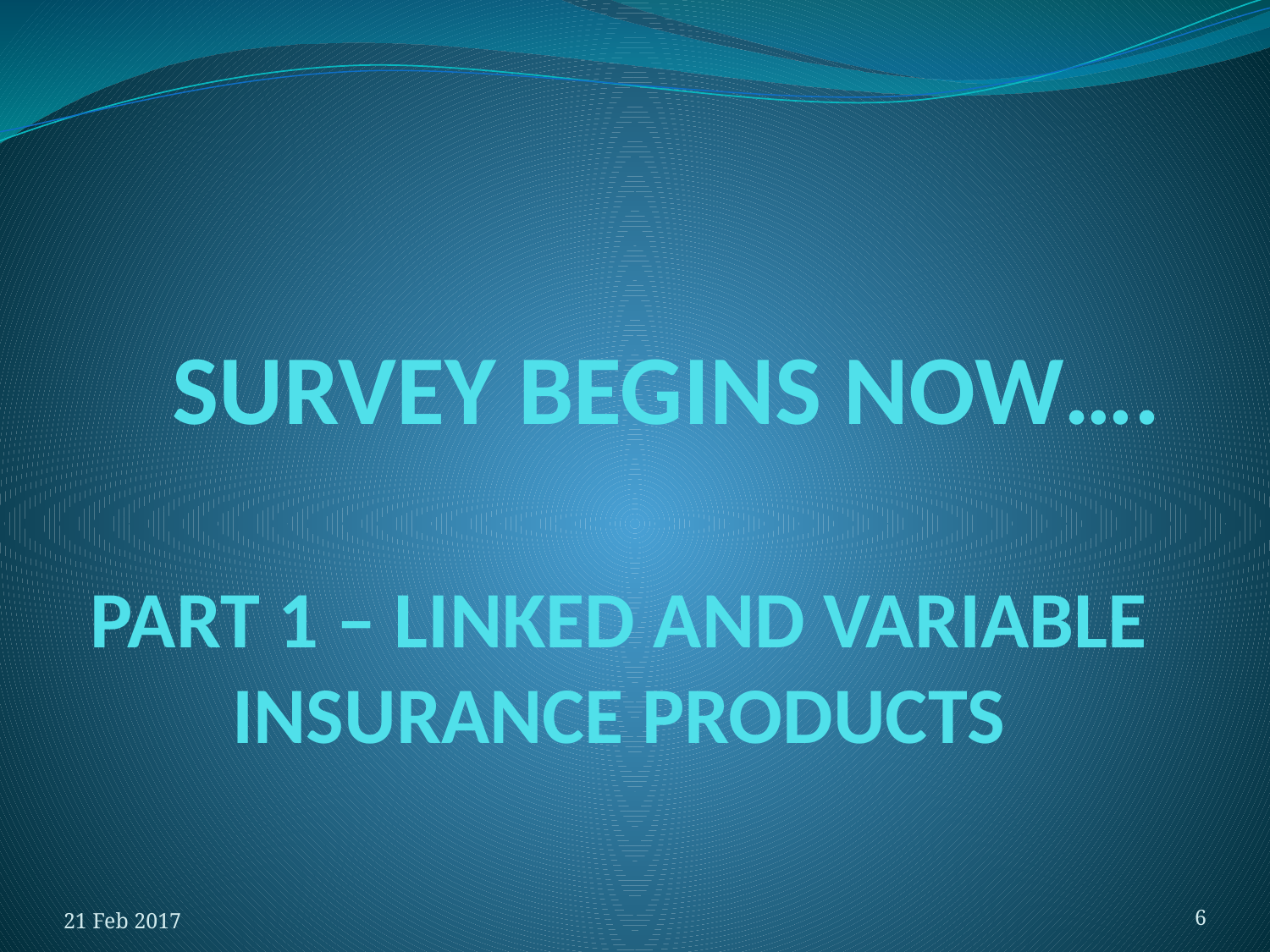

# SURVEY BEGINS NOW….
PART 1 – LINKED AND VARIABLE INSURANCE PRODUCTS
21 Feb 2017
6